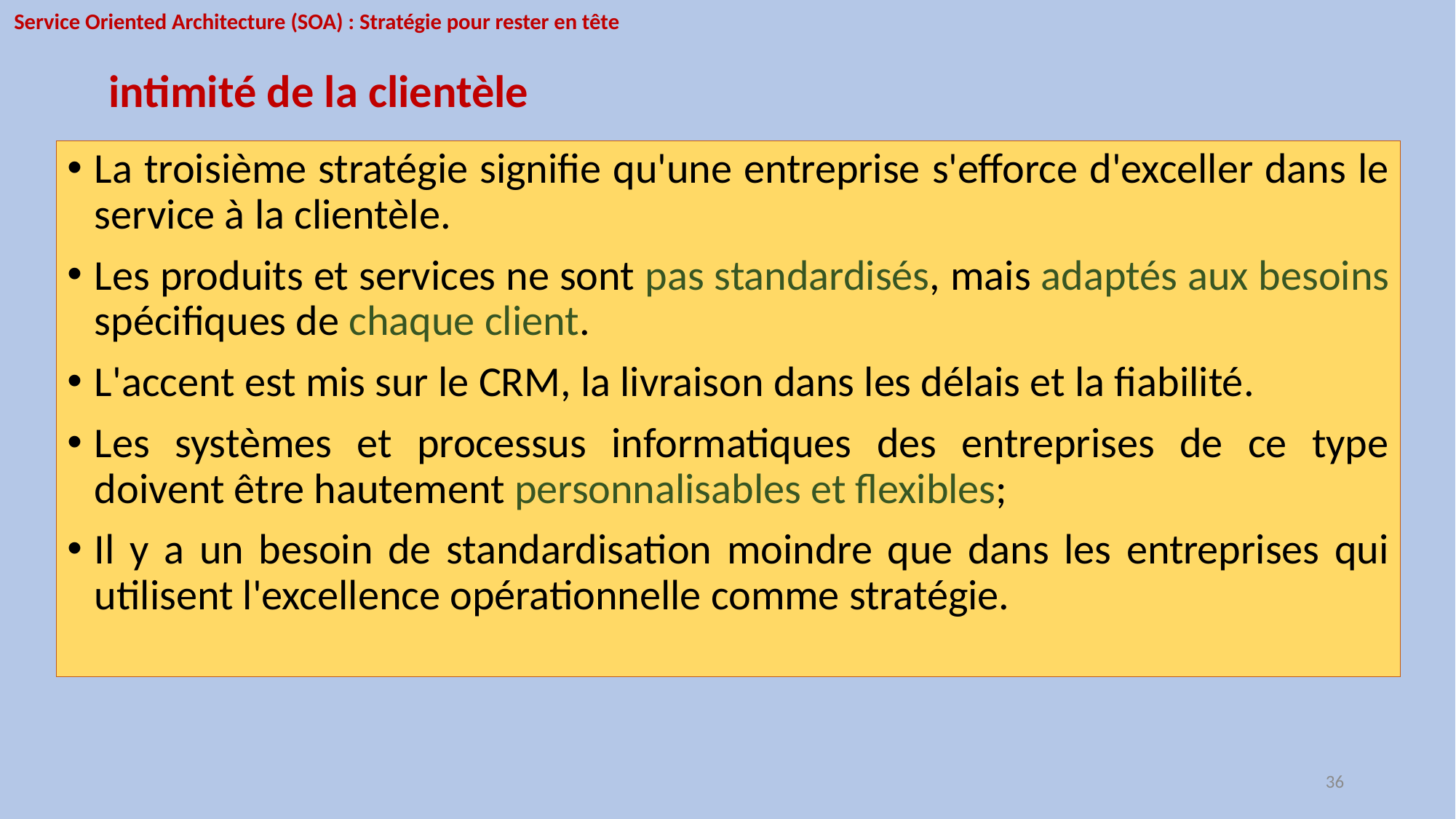

Service Oriented Architecture (SOA) : Stratégie pour rester en tête

intimité de la clientèle
La troisième stratégie signifie qu'une entreprise s'efforce d'exceller dans le service à la clientèle.
Les produits et services ne sont pas standardisés, mais adaptés aux besoins spécifiques de chaque client.
L'accent est mis sur le CRM, la livraison dans les délais et la fiabilité.
Les systèmes et processus informatiques des entreprises de ce type doivent être hautement personnalisables et flexibles;
Il y a un besoin de standardisation moindre que dans les entreprises qui utilisent l'excellence opérationnelle comme stratégie.
36